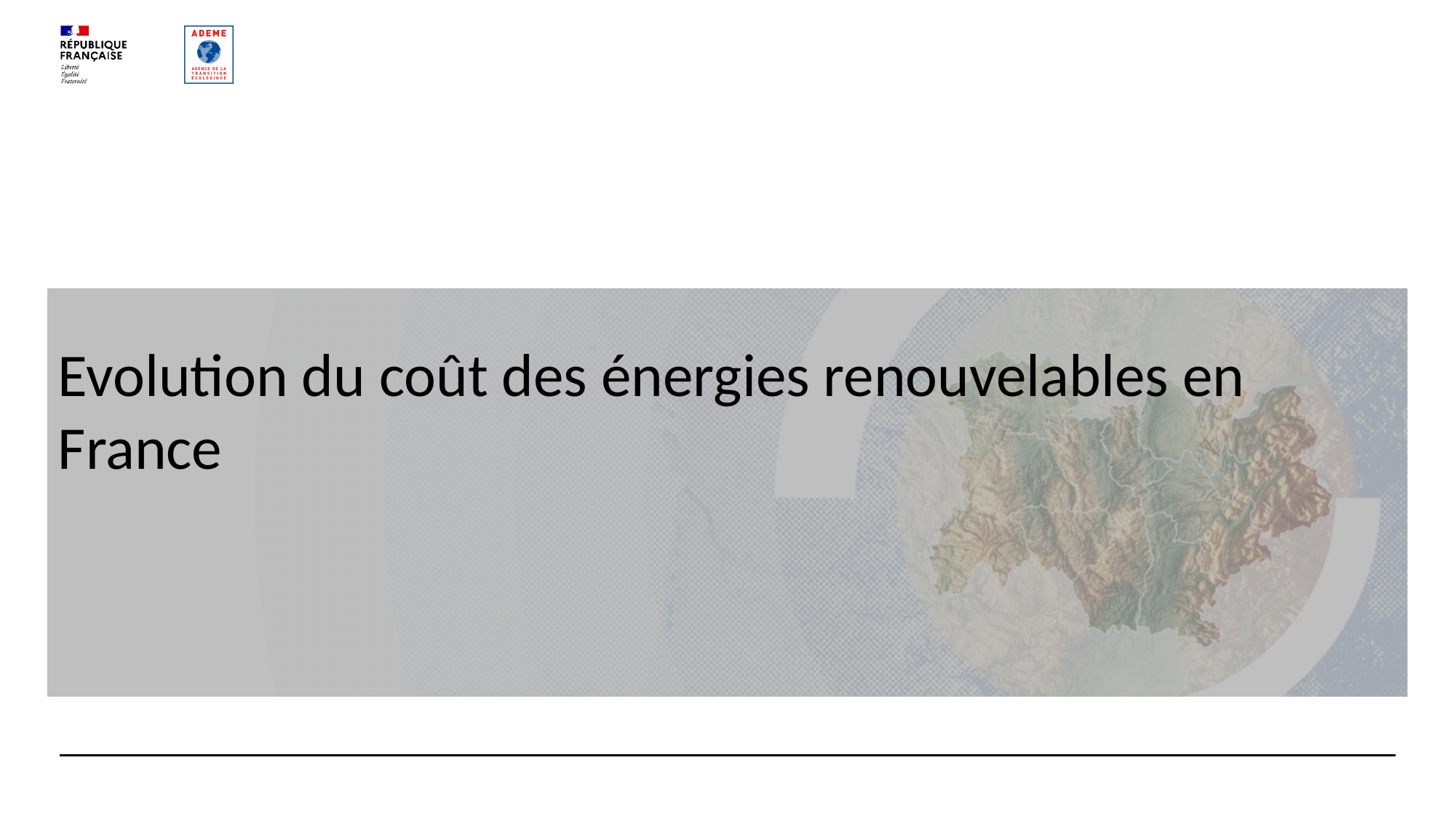

04/04/2025
Direction régionale Auvergne-Rhône-Alpes
17
# Evolution du coût des énergies renouvelables en France